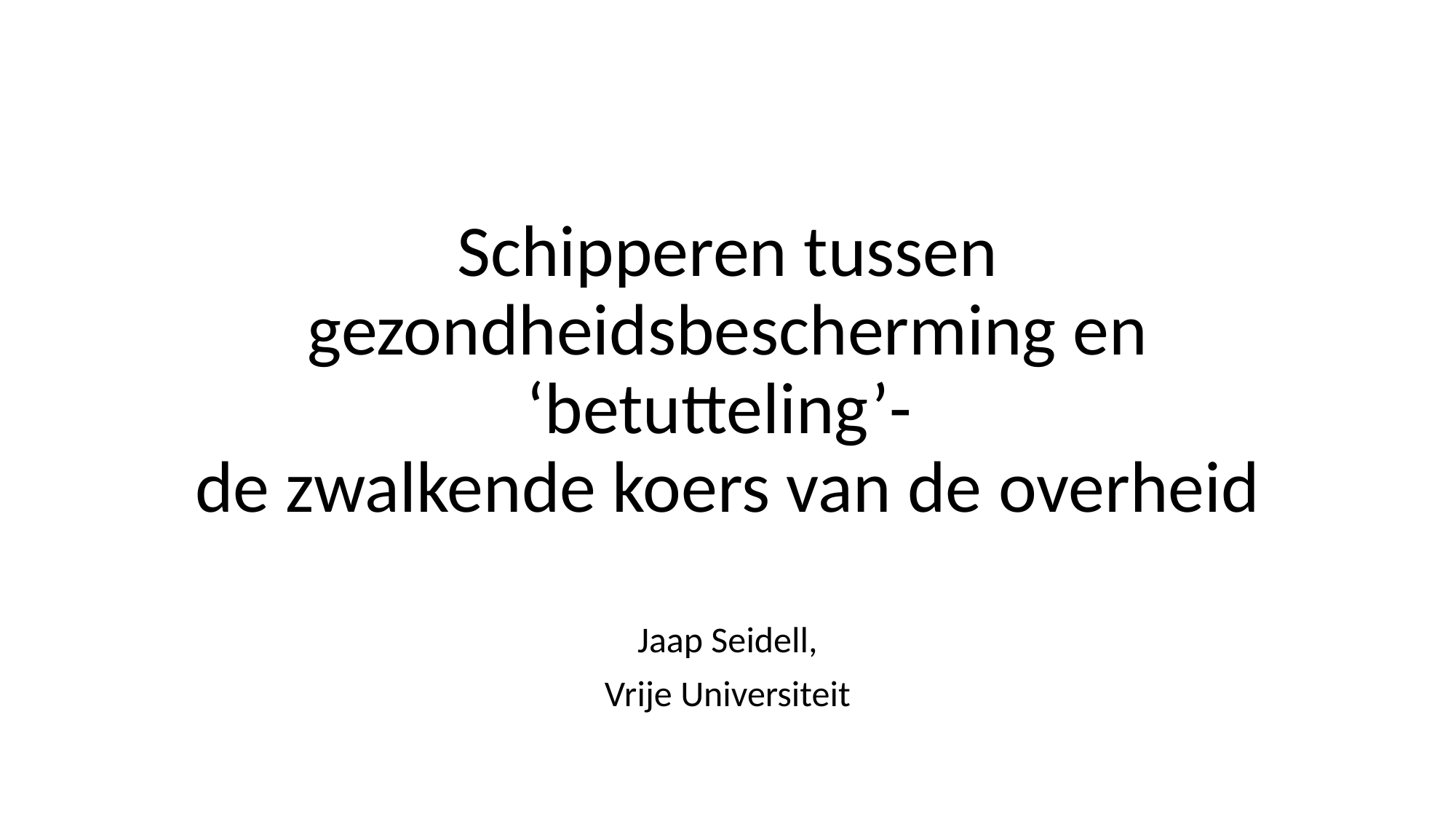

# Schipperen tussen gezondheidsbescherming en ‘betutteling’- de zwalkende koers van de overheid
Jaap Seidell,
Vrije Universiteit